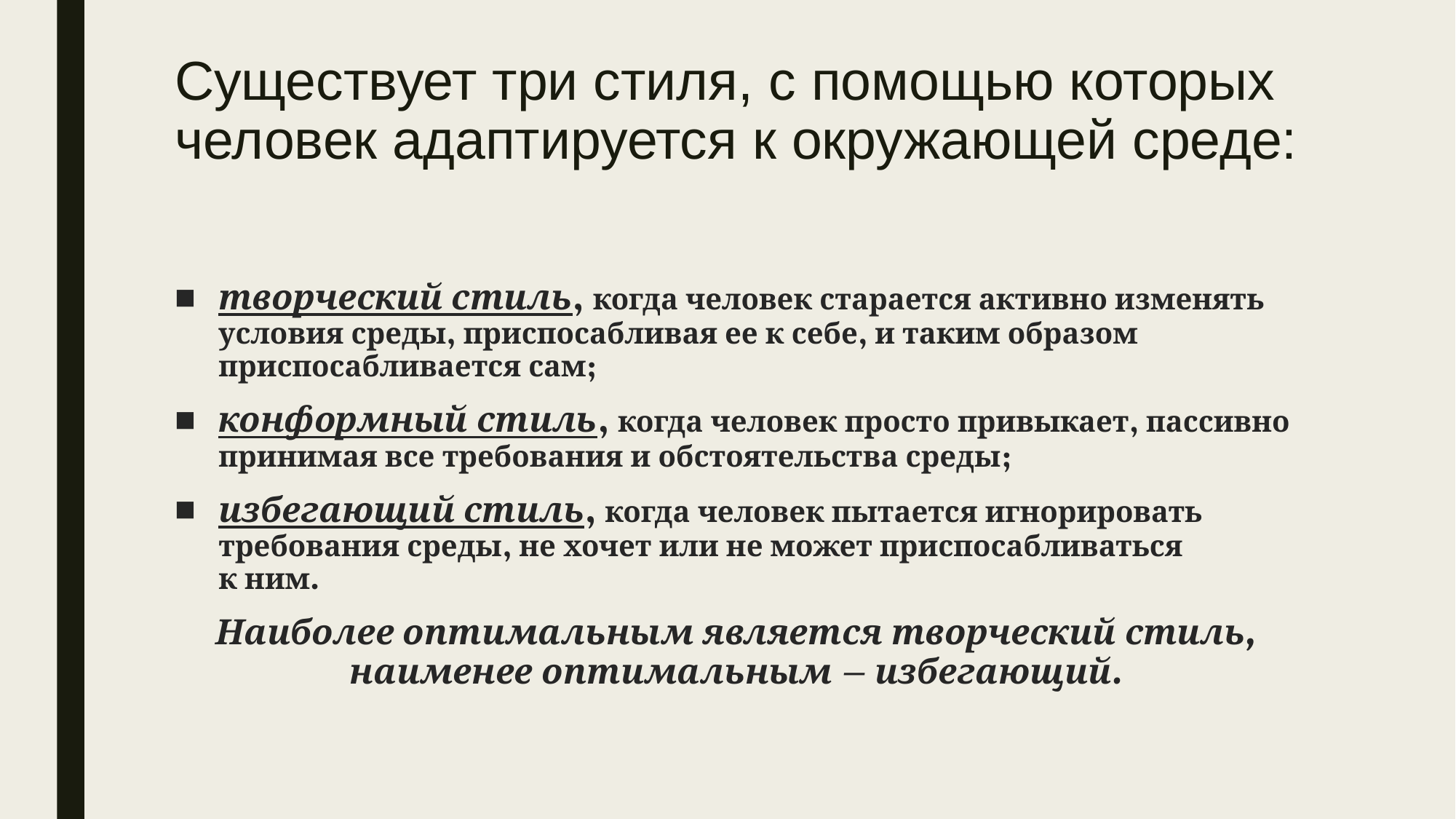

# Существует три стиля, с помощью которых человек адаптируется к окружающей среде:
творческий стиль, когда человек старается активно изменять условия среды, приспосабливая ее к себе, и таким образом приспосабливается сам;
конформный стиль, когда человек просто привыкает, пассивно принимая все требования и обстоятельства среды;
избегающий стиль, когда человек пытается игнорировать требования среды, не хочет или не может приспосабливаться
к ним.
Наиболее оптимальным является творческий стиль, наименее оптимальным – избегающий.